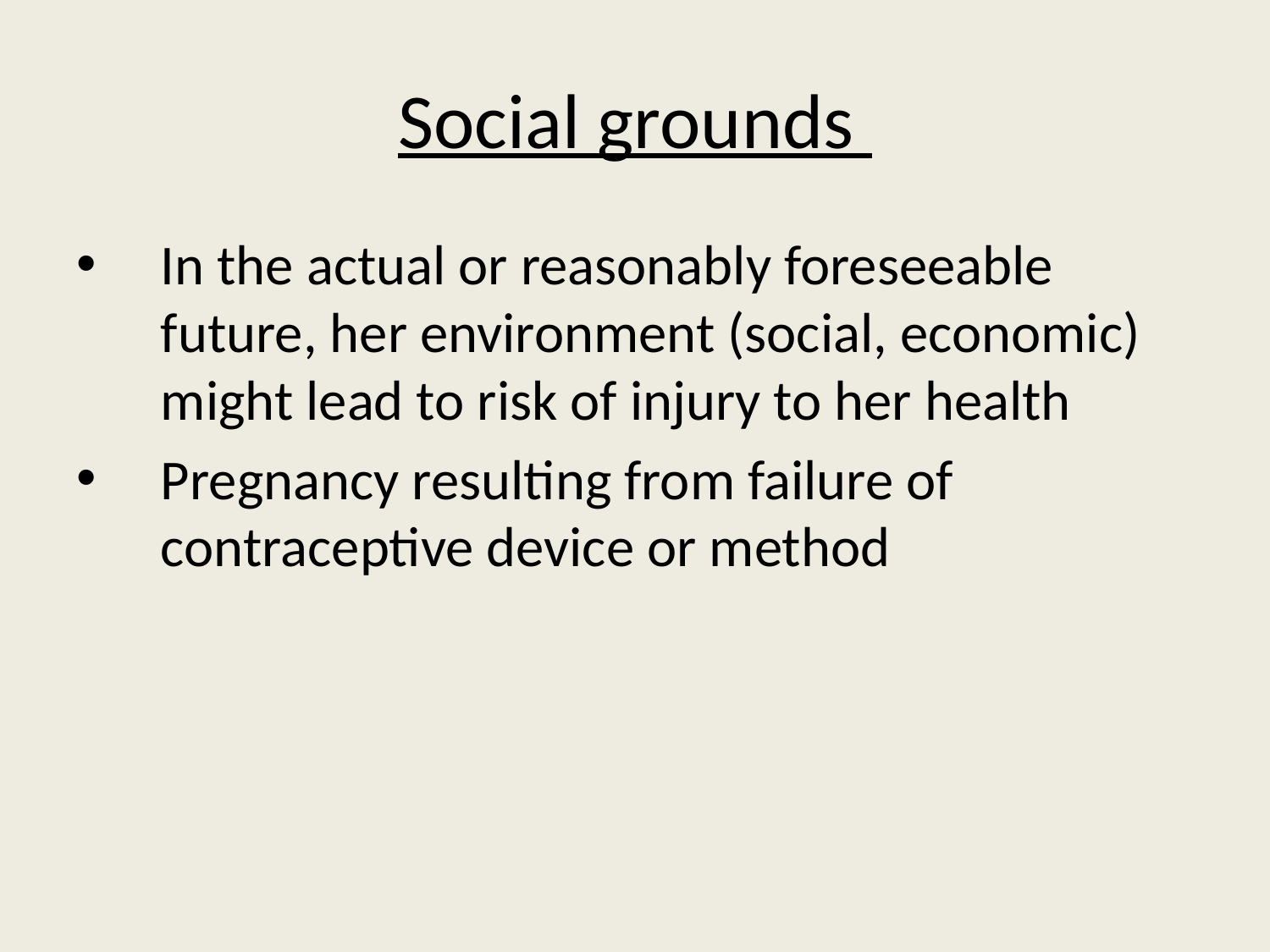

# Social grounds
In the actual or reasonably foreseeable future, her environment (social, economic) might lead to risk of injury to her health
Pregnancy resulting from failure of contraceptive device or method